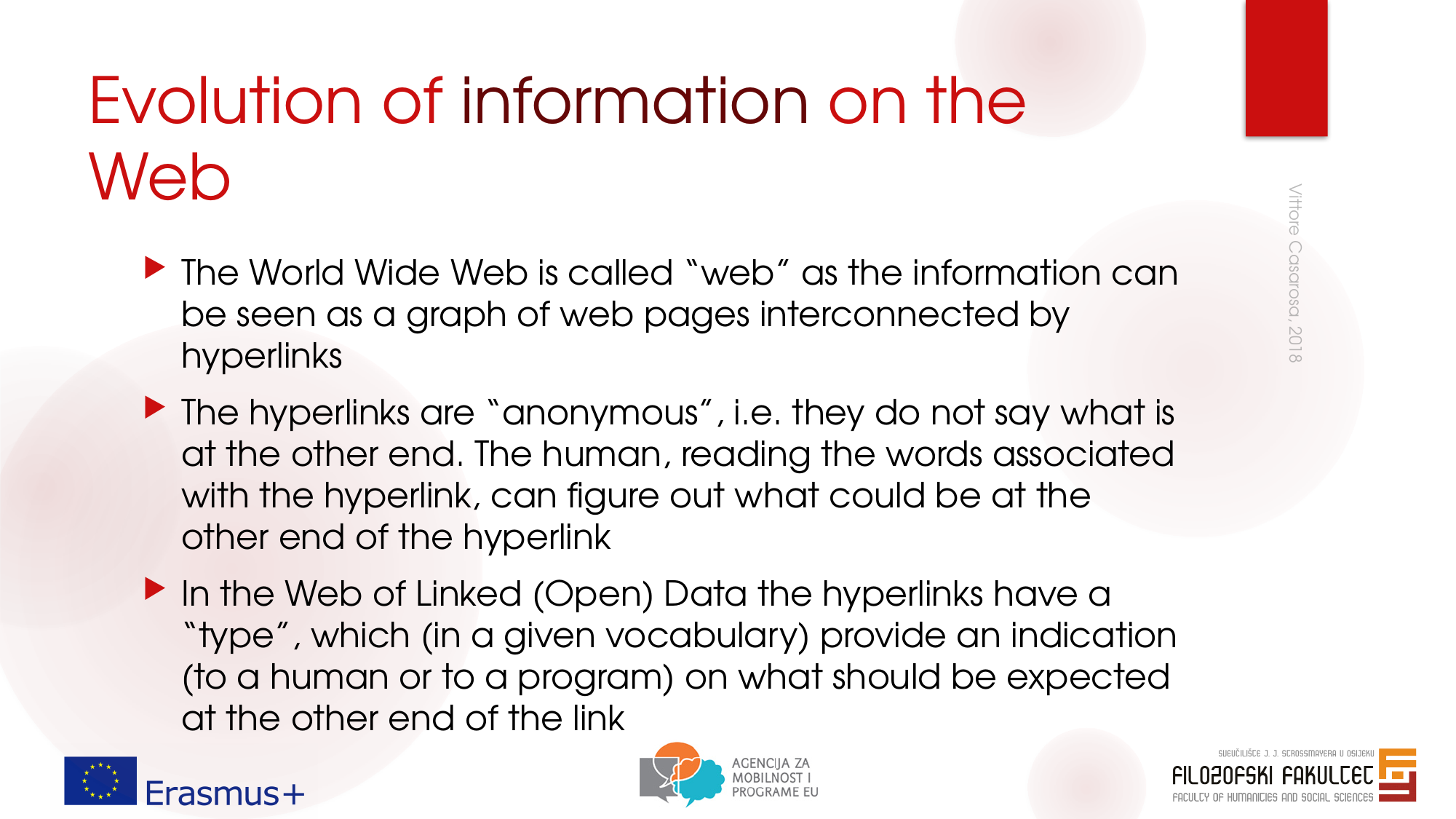

# Evolution of information on the Web
The World Wide Web is called “web” as the information can be seen as a graph of web pages interconnected by hyperlinks
The hyperlinks are “anonymous”, i.e. they do not say what is at the other end. The human, reading the words associated with the hyperlink, can figure out what could be at the other end of the hyperlink
In the Web of Linked (Open) Data the hyperlinks have a “type”, which (in a given vocabulary) provide an indication (to a human or to a program) on what should be expected at the other end of the link
Vittore Casarosa, 2018